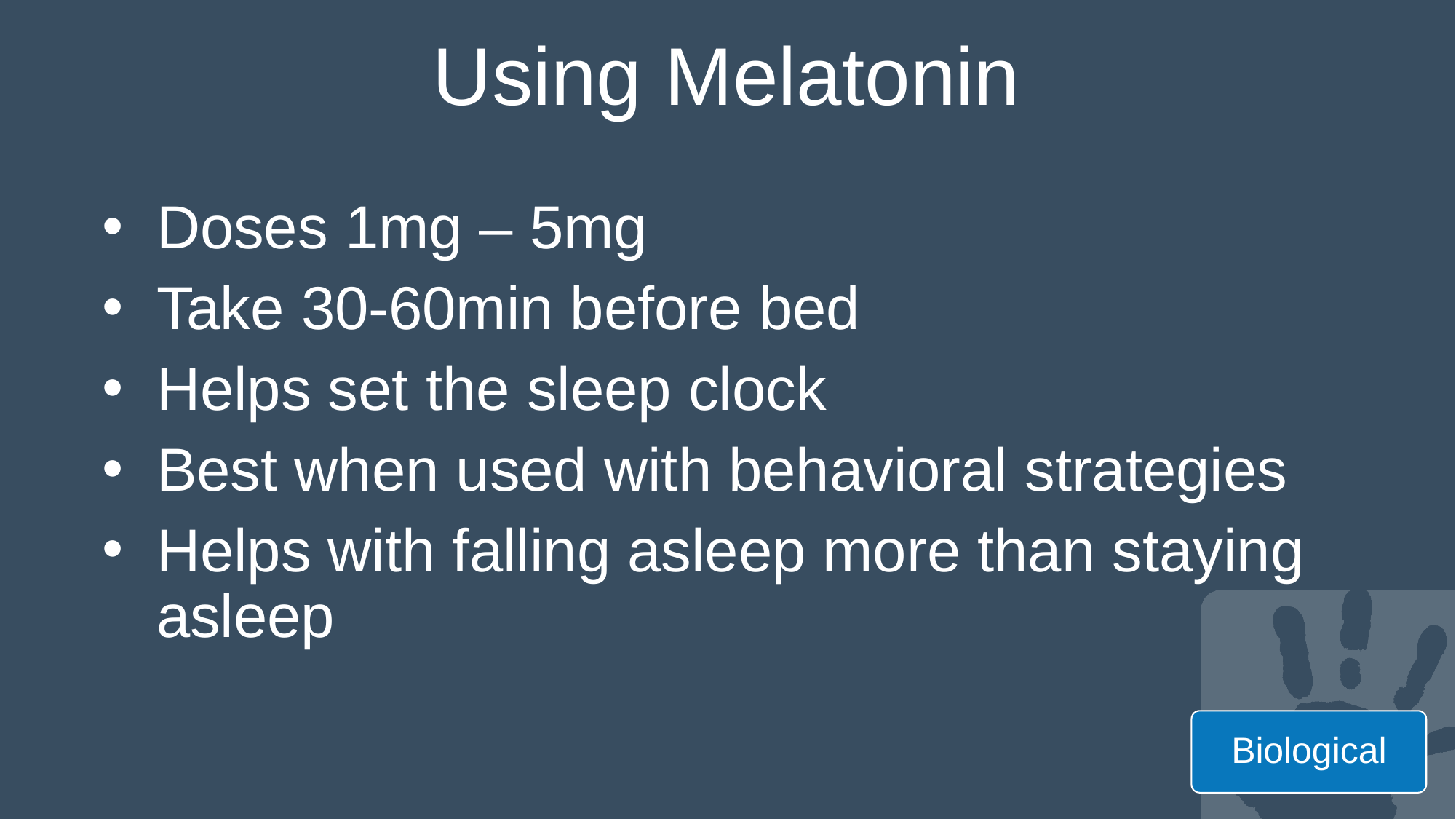

# Using Melatonin
Doses 1mg – 5mg
Take 30-60min before bed
Helps set the sleep clock
Best when used with behavioral strategies
Helps with falling asleep more than staying asleep

Biological